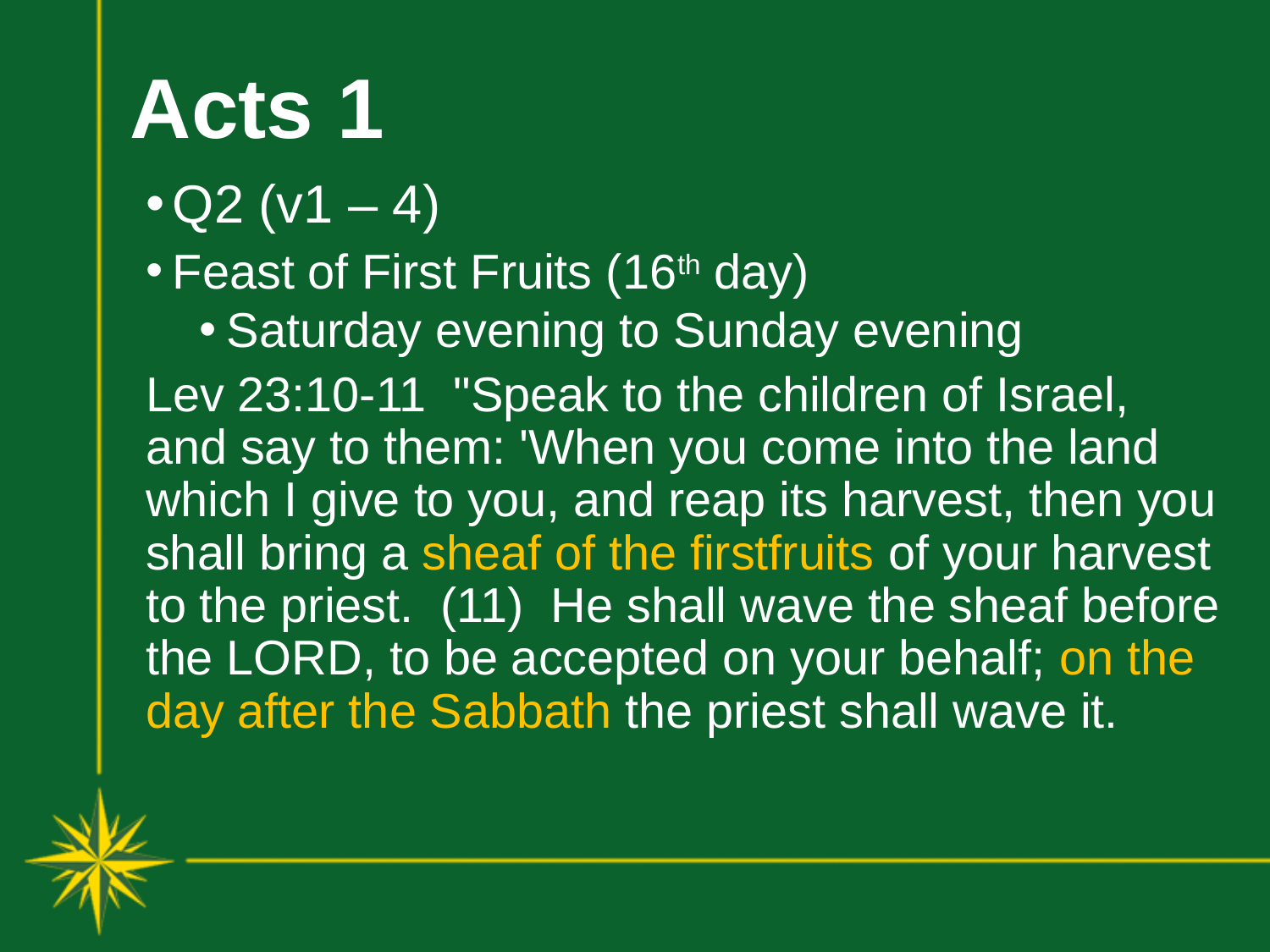

# Acts 1
Q2 (v1 – 4)
Feast of First Fruits (16th day)
Saturday evening to Sunday evening
Lev 23:10-11  "Speak to the children of Israel, and say to them: 'When you come into the land which I give to you, and reap its harvest, then you shall bring a sheaf of the firstfruits of your harvest to the priest.  (11)  He shall wave the sheaf before the LORD, to be accepted on your behalf; on the day after the Sabbath the priest shall wave it.